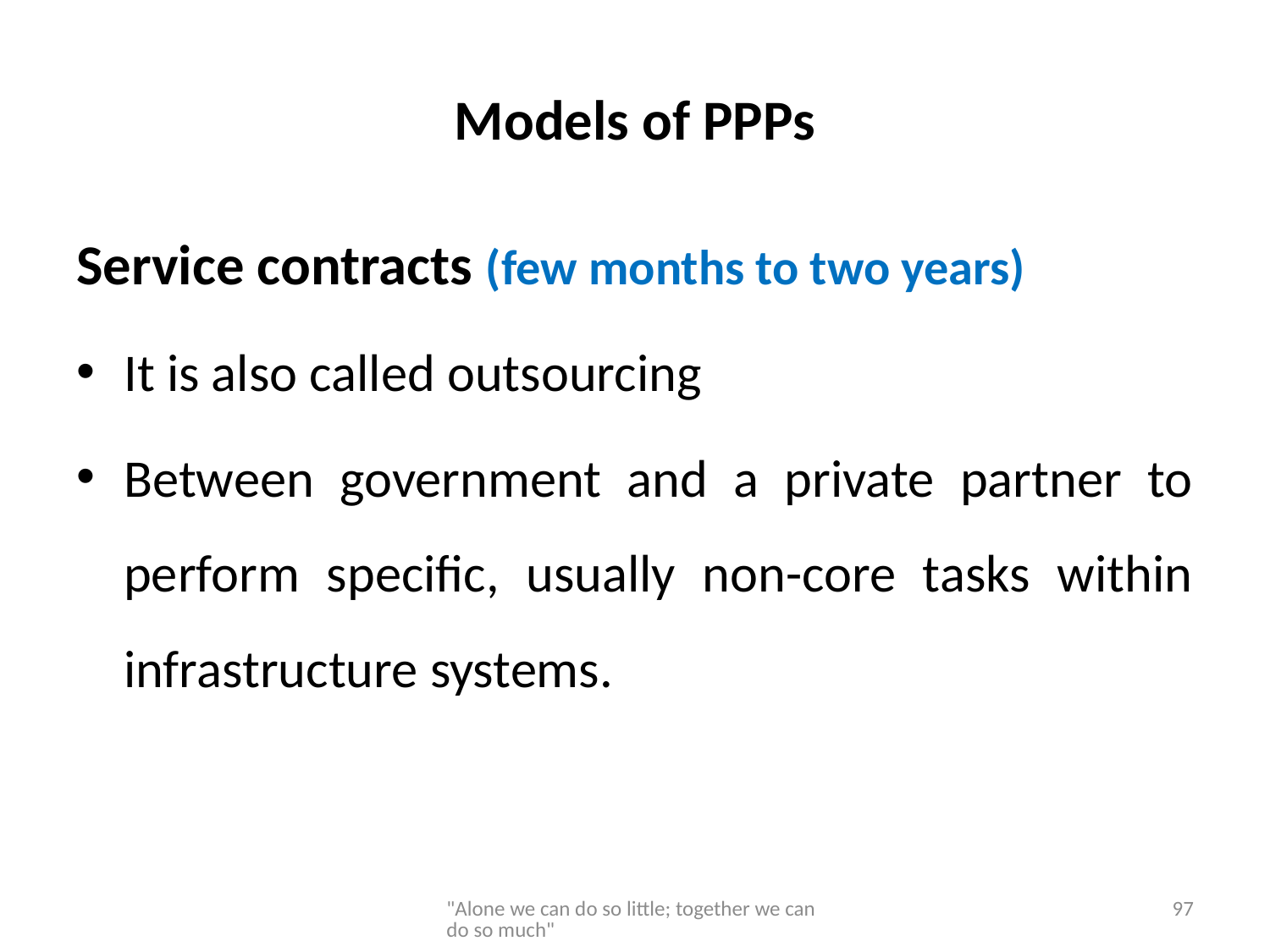

# Models of PPPs
Service contracts (few months to two years)
It is also called outsourcing
Between government and a private partner to perform specific, usually non-core tasks within infrastructure systems.

"Alone we can do so little; together we can do so much"
97